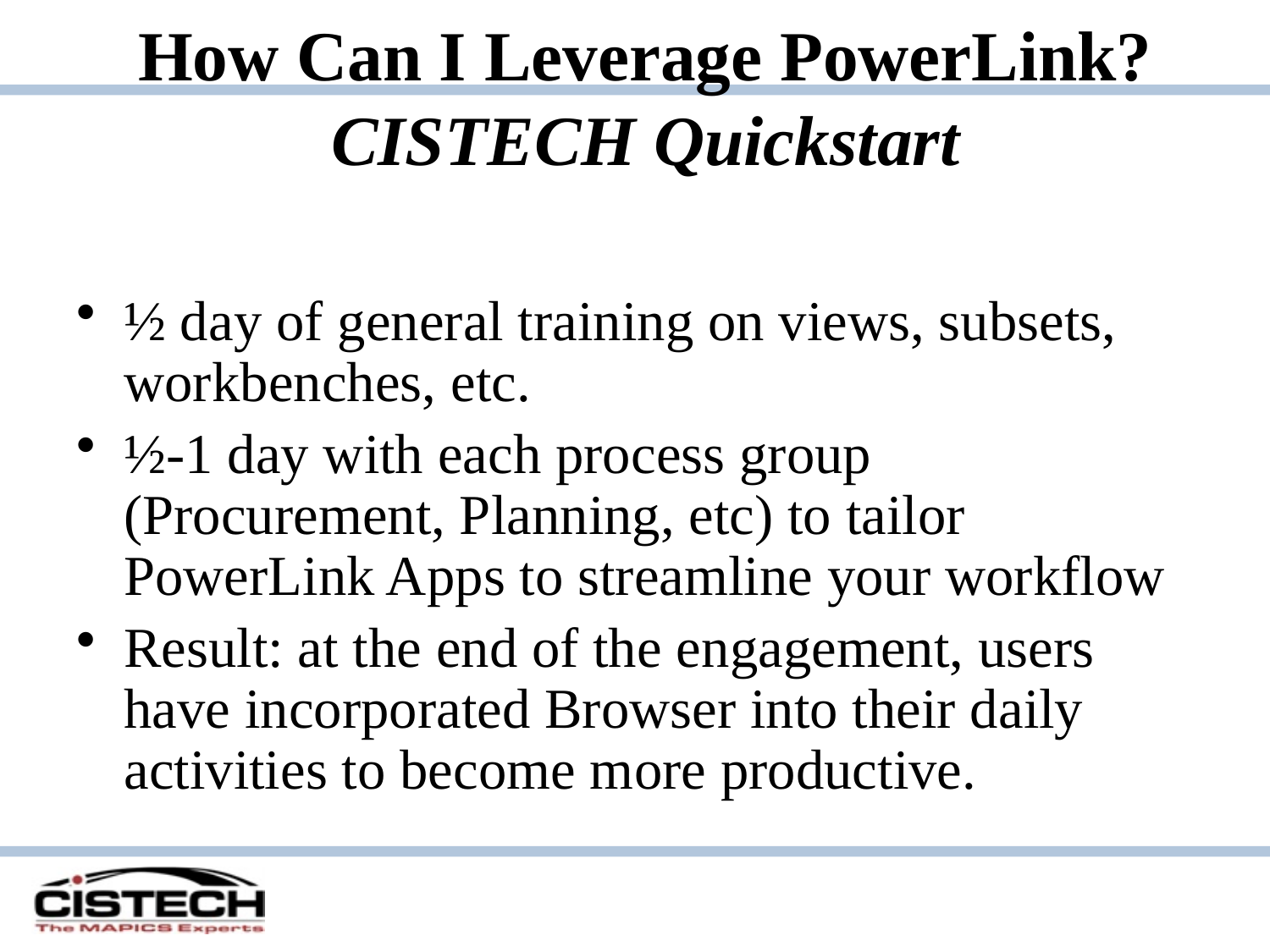

# How Can I Leverage PowerLink? CISTECH Quickstart
½ day of general training on views, subsets, workbenches, etc.
½-1 day with each process group (Procurement, Planning, etc) to tailor PowerLink Apps to streamline your workflow
Result: at the end of the engagement, users have incorporated Browser into their daily activities to become more productive.